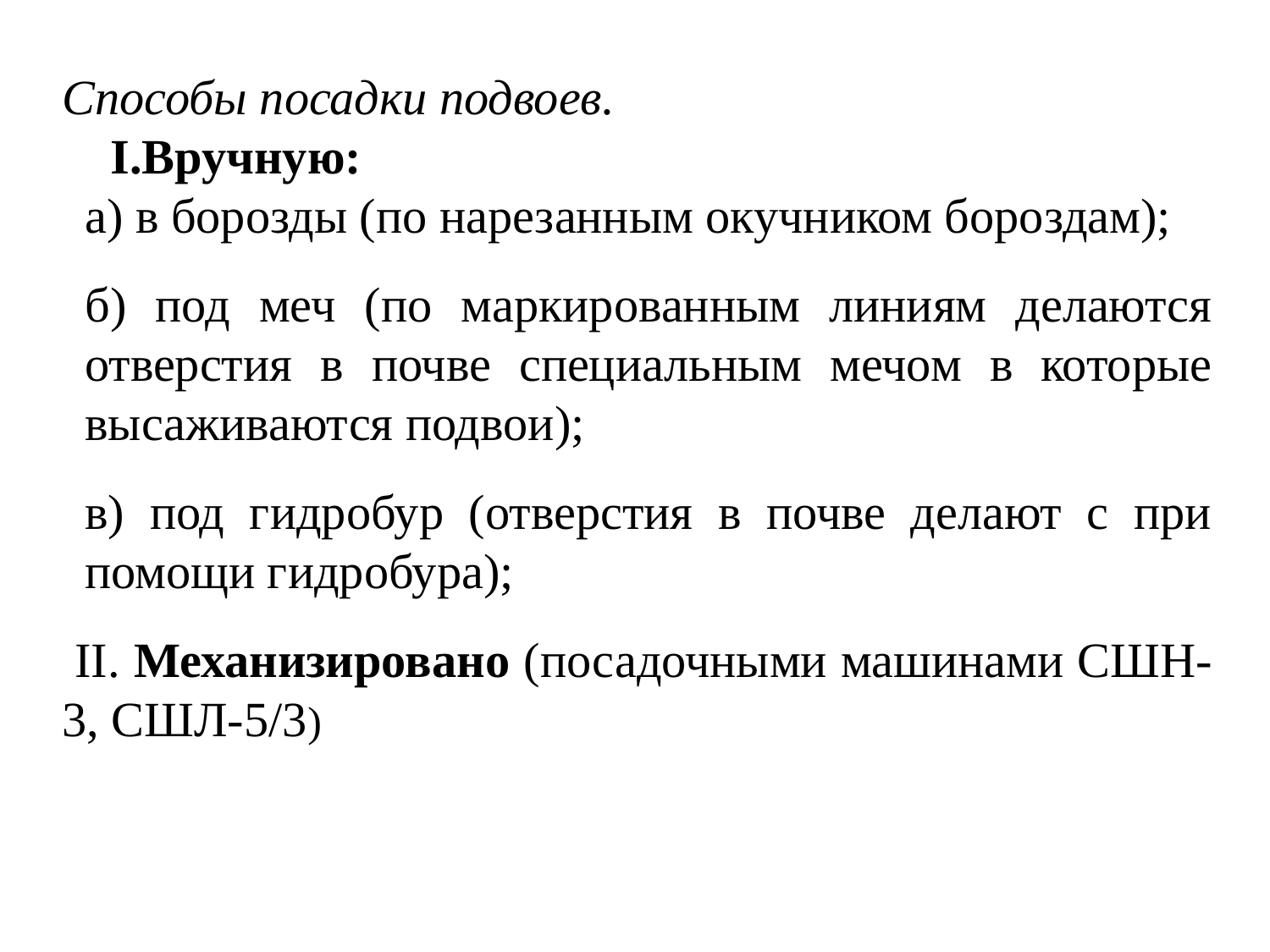

Способы посадки подвоев.
Вручную:
а) в борозды (по нарезанным окучником бороздам);

б) под меч (по маркированным линиям делаются отверстия в почве специальным мечом в которые высаживаются подвои);

в) под гидробур (отверстия в почве делают с при помощи гидробура);

 II. Механизировано (посадочными машинами СШН-3, СШЛ-5/3)